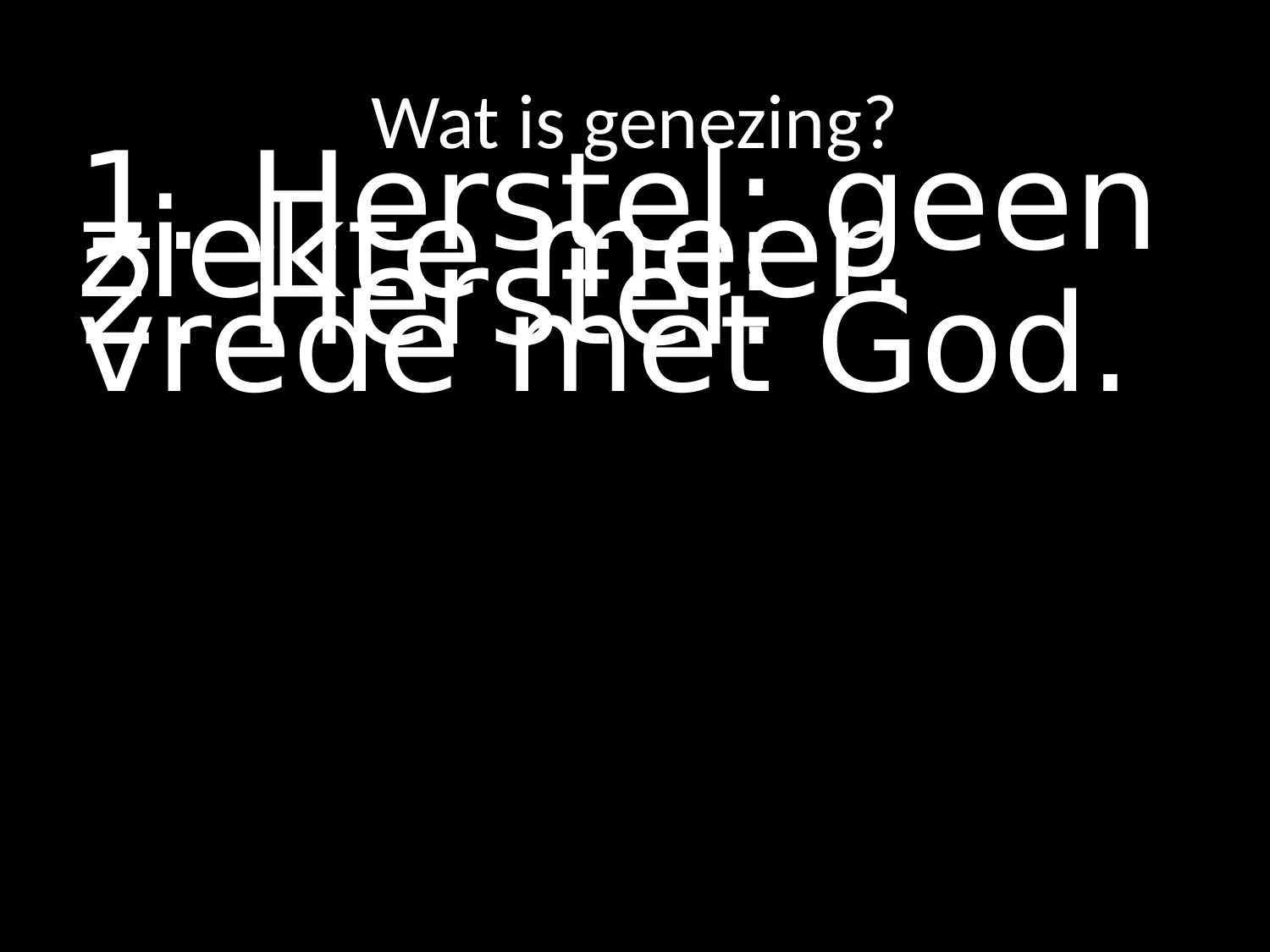

# Wat is genezing?
1. Herstel: geen ziekte meer.
2. Herstel: vrede met God.